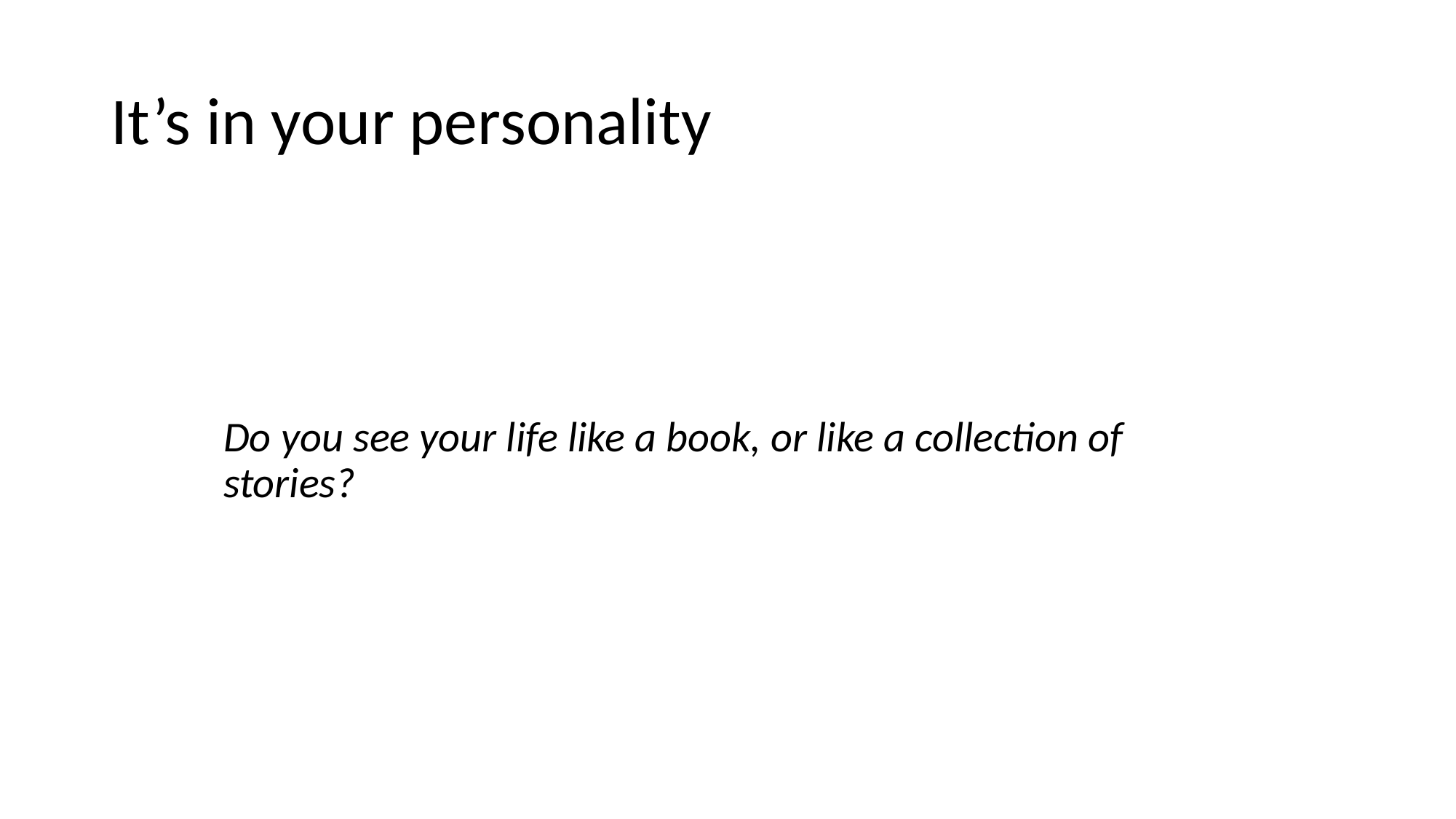

# It’s in your personality
Do you see your life like a book, or like a collection of stories?